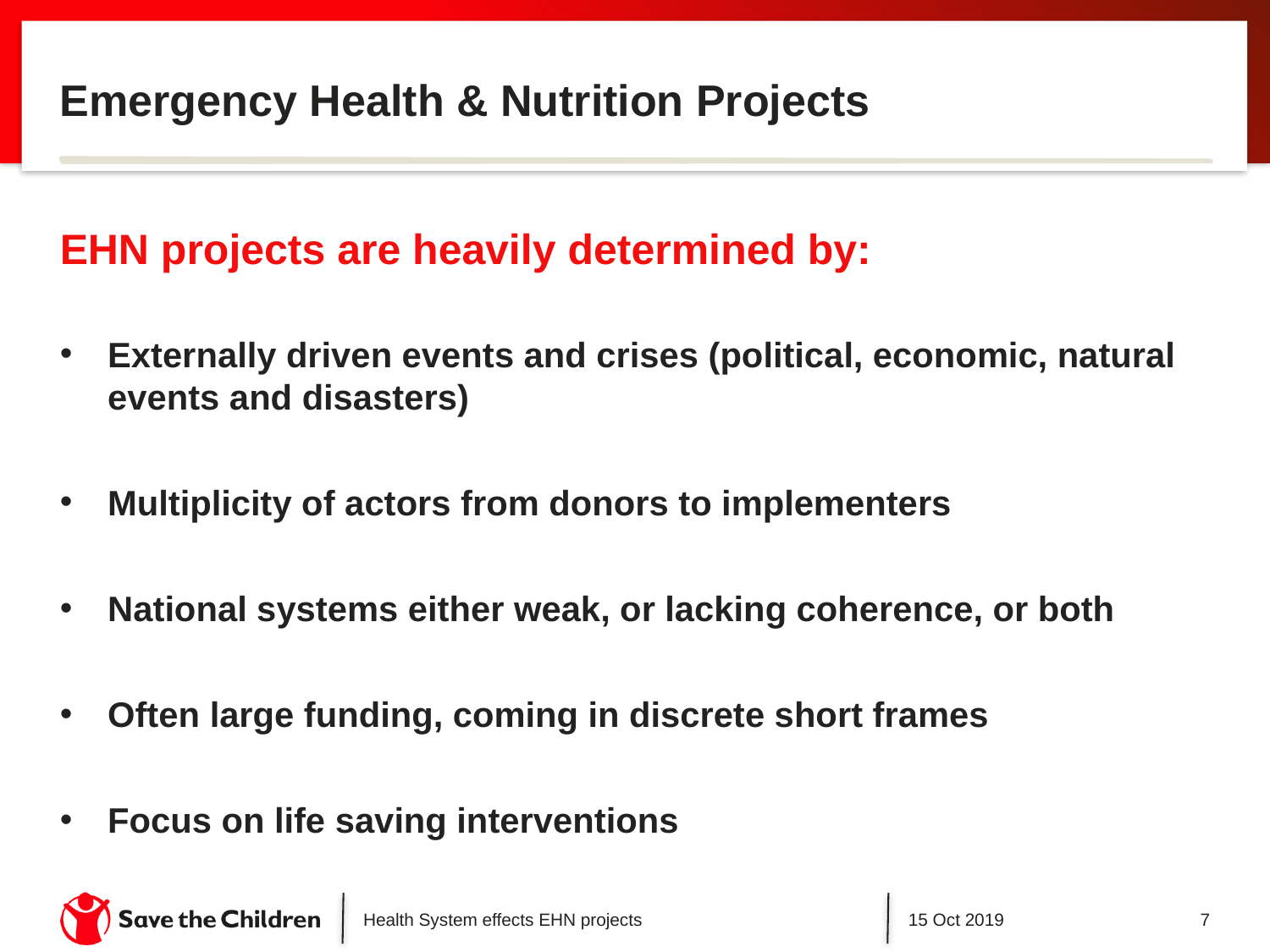

# Emergency Health & Nutrition Projects
EHN projects are heavily determined by:

Externally driven events and crises (political, economic, natural events and disasters)

Multiplicity of actors from donors to implementers

National systems either weak, or lacking coherence, or both

Often large funding, coming in discrete short frames

Focus on life saving interventions

Health System effects EHN projects
15 Oct 2019
7